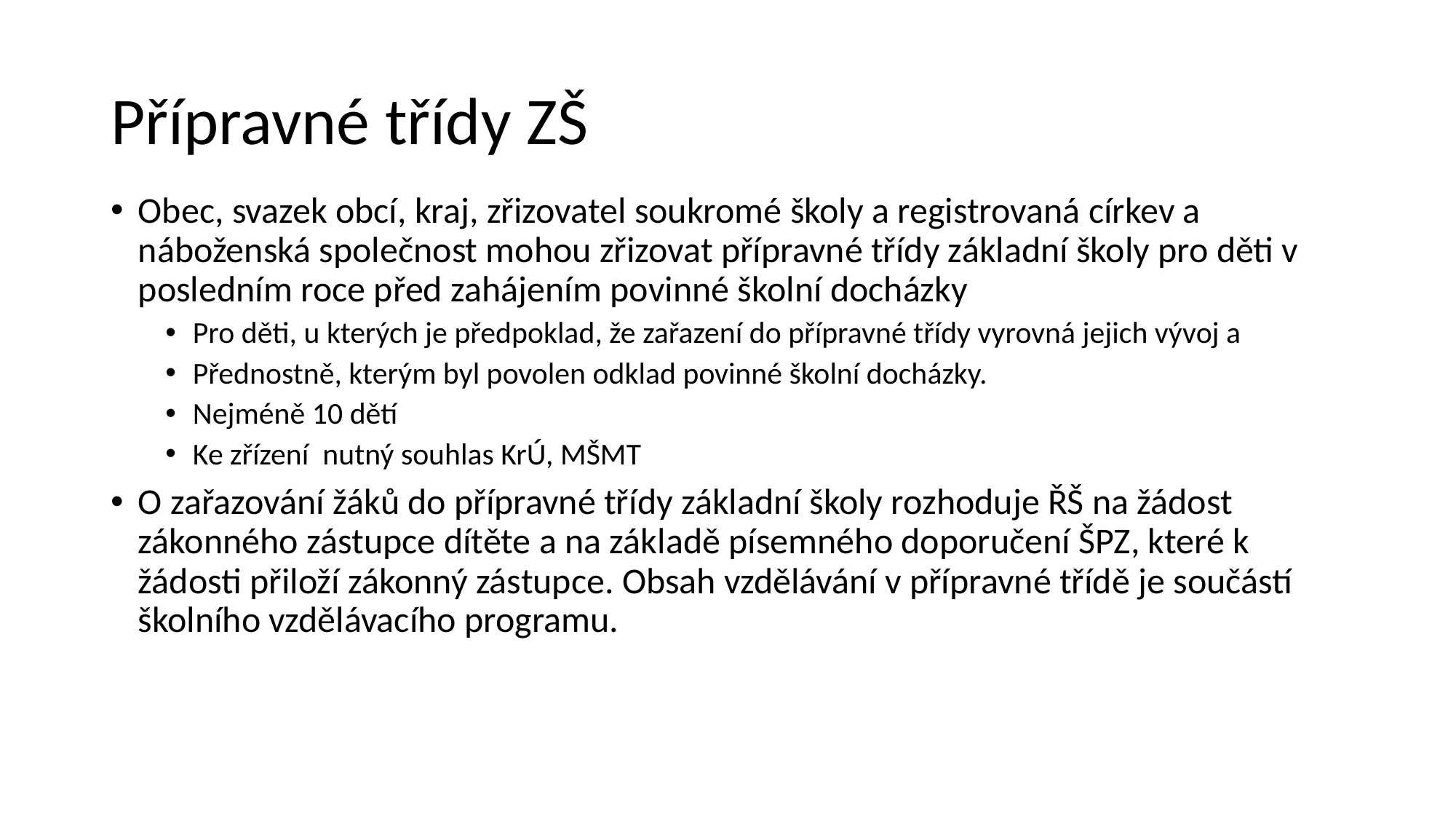

# Přípravné třídy ZŠ
Obec, svazek obcí, kraj, zřizovatel soukromé školy a registrovaná církev a náboženská společnost mohou zřizovat přípravné třídy základní školy pro děti v posledním roce před zahájením povinné školní docházky
Pro děti, u kterých je předpoklad, že zařazení do přípravné třídy vyrovná jejich vývoj a
Přednostně, kterým byl povolen odklad povinné školní docházky.
Nejméně 10 dětí
Ke zřízení  nutný souhlas KrÚ, MŠMT
O zařazování žáků do přípravné třídy základní školy rozhoduje ŘŠ na žádost zákonného zástupce dítěte a na základě písemného doporučení ŠPZ, které k žádosti přiloží zákonný zástupce. Obsah vzdělávání v přípravné třídě je součástí školního vzdělávacího programu.